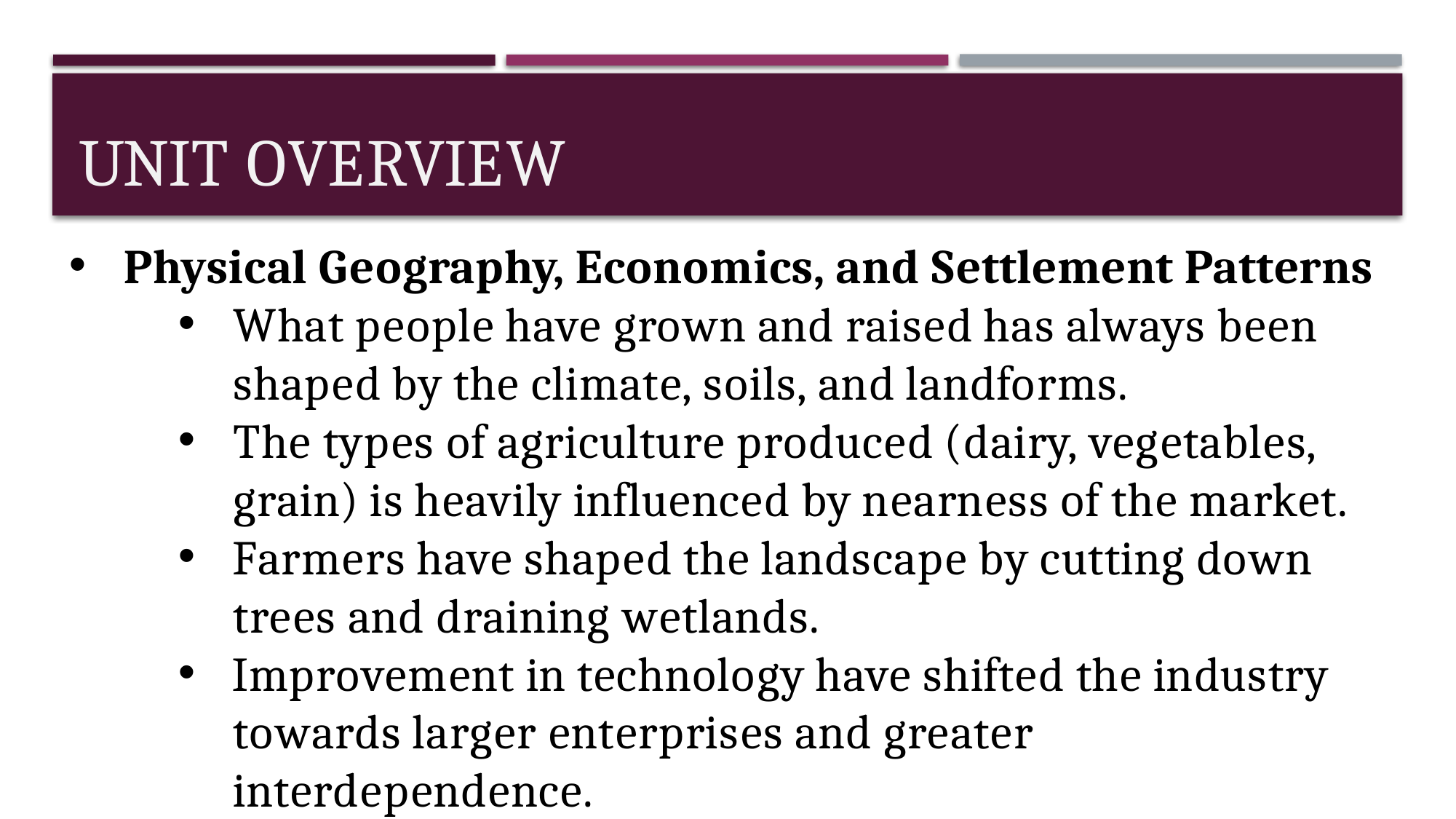

# Unit overview
Physical Geography, Economics, and Settlement Patterns
What people have grown and raised has always been shaped by the climate, soils, and landforms.
The types of agriculture produced (dairy, vegetables, grain) is heavily influenced by nearness of the market.
Farmers have shaped the landscape by cutting down trees and draining wetlands.
Improvement in technology have shifted the industry towards larger enterprises and greater interdependence.